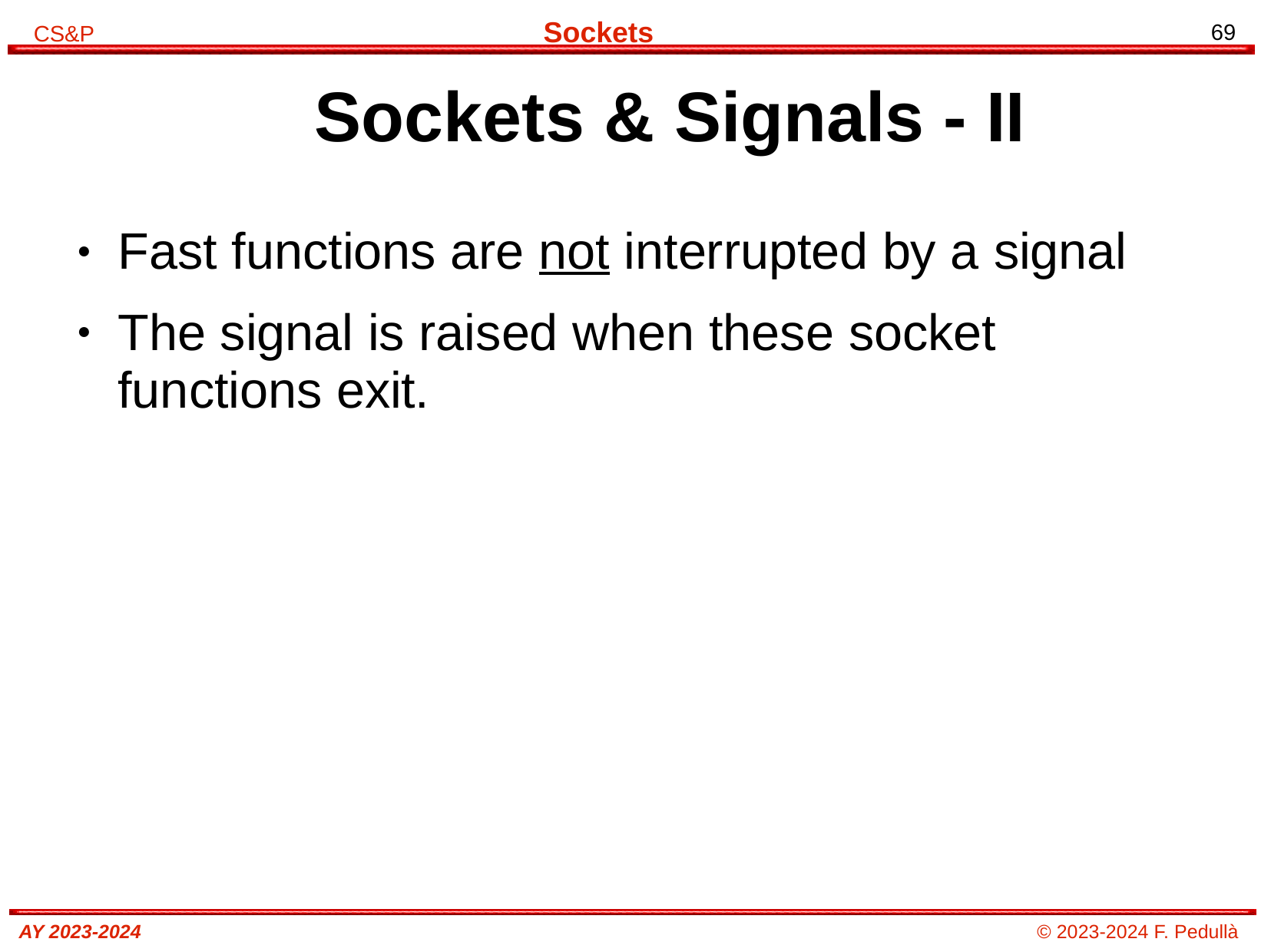

# Sockets & Signals - II
Fast functions are not interrupted by a signal
The signal is raised when these socket functions exit.
●
●